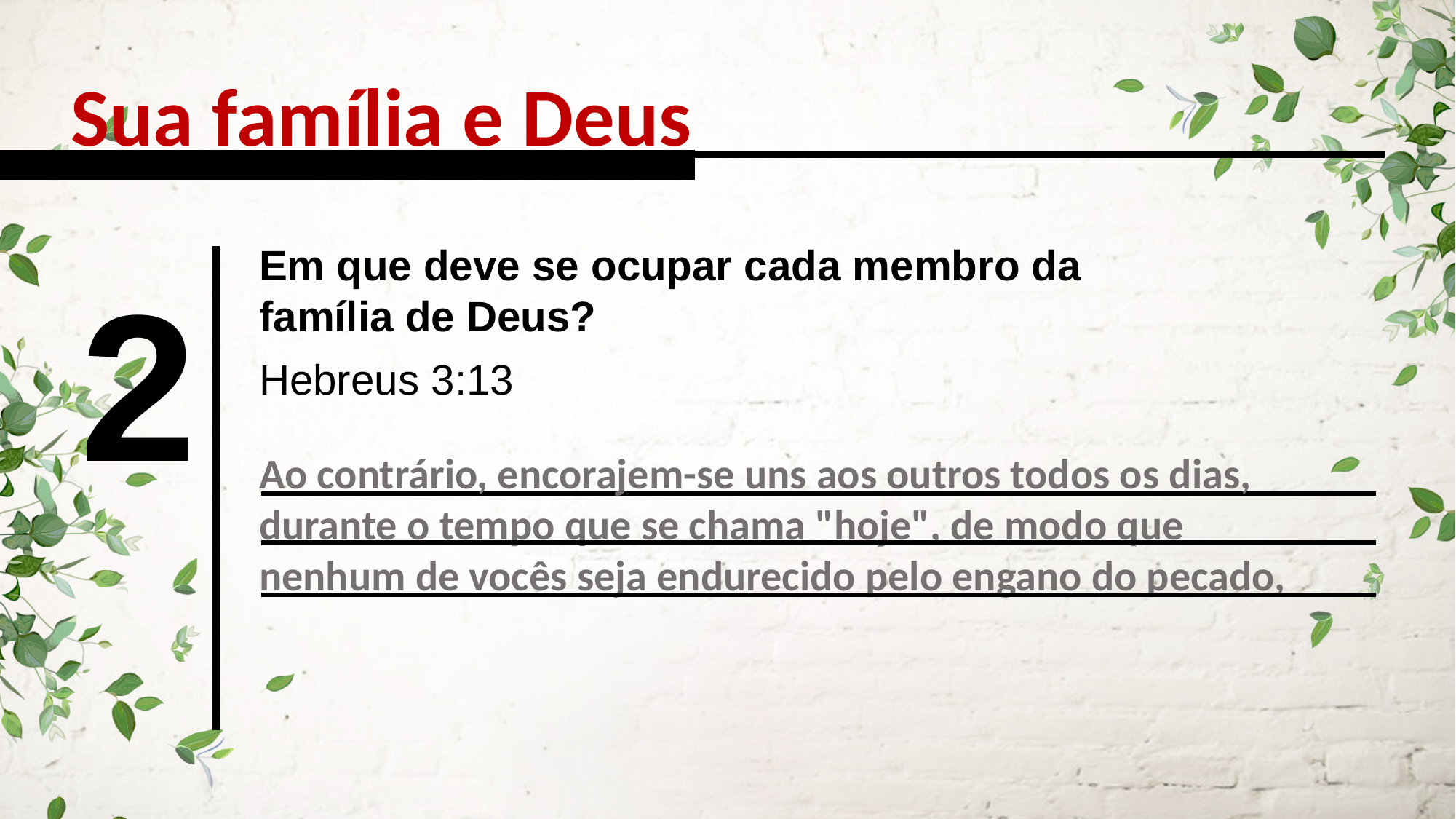

Sua família e Deus

Em que deve se ocupar cada membro da
família de Deus?
2
Hebreus 3:13
Ao contrário, encorajem-se uns aos outros todos os dias, durante o tempo que se chama "hoje", de modo que nenhum de vocês seja endurecido pelo engano do pecado,